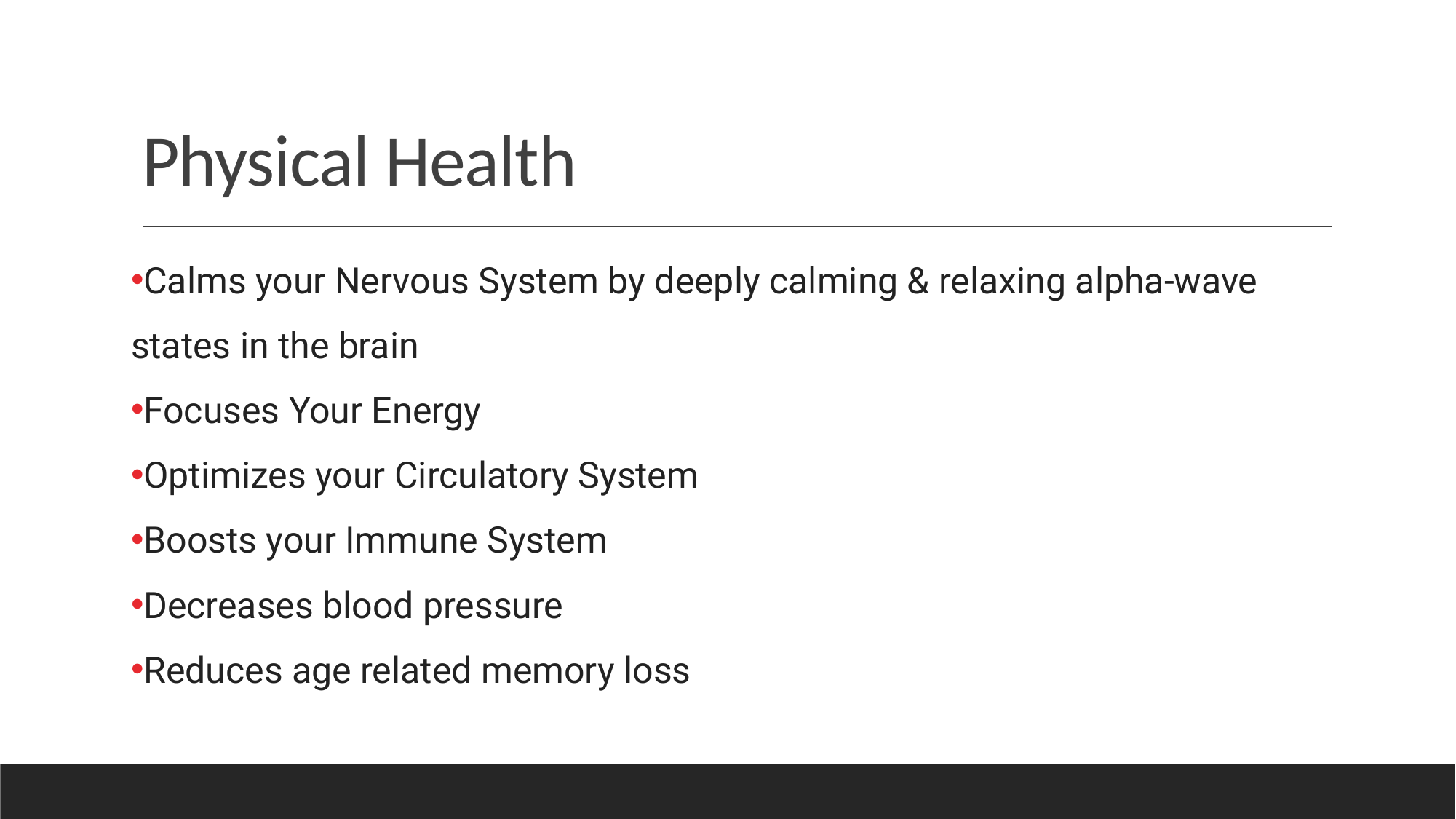

# Physical Health
Calms your Nervous System by deeply calming & relaxing alpha-wave
states in the brain
Focuses Your Energy
Optimizes your Circulatory System
Boosts your Immune System
Decreases blood pressure
Reduces age related memory loss